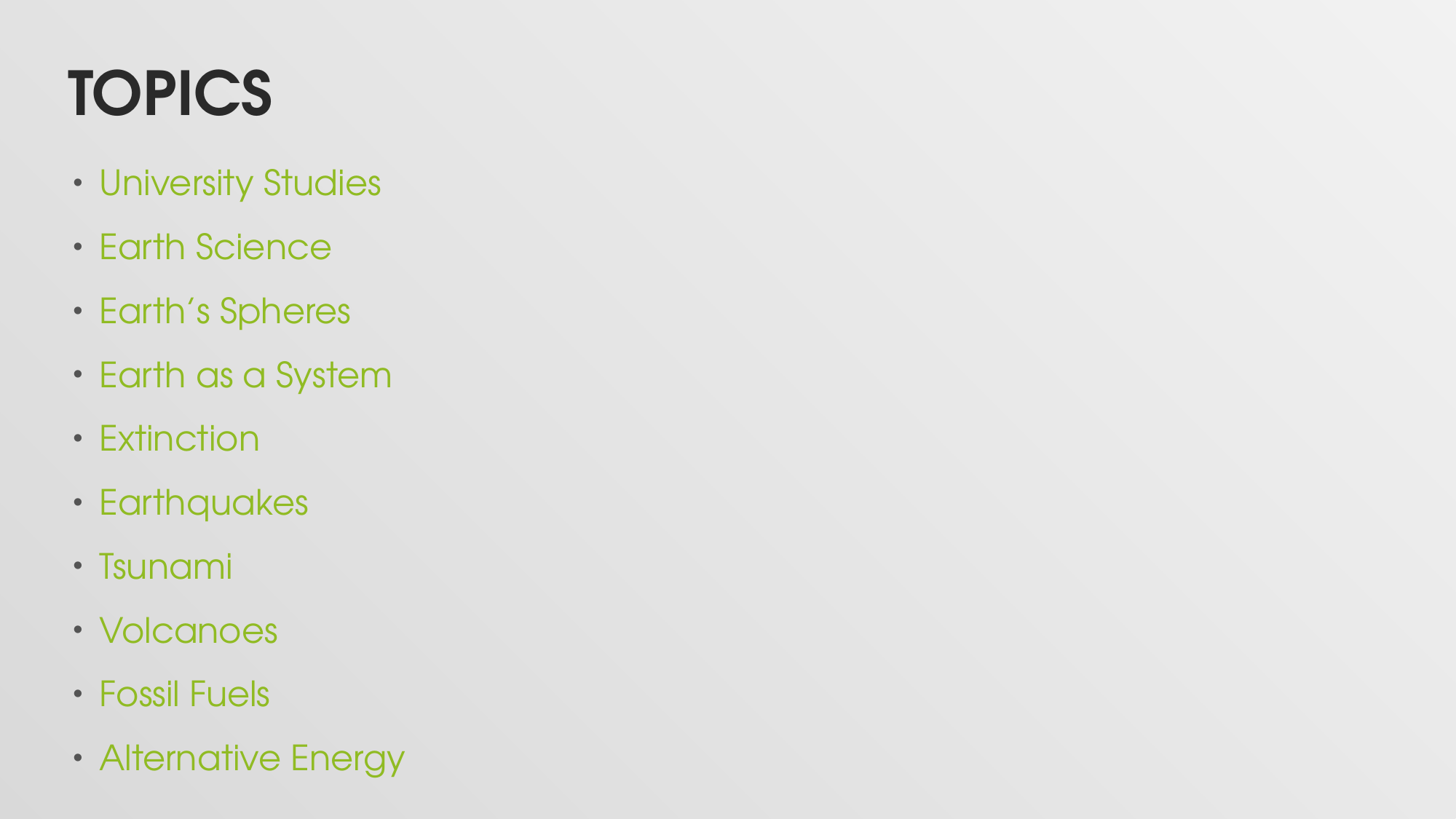

# TOPICS
University Studies
Earth Science
Earth’s Spheres
Earth as a System
Extinction
Earthquakes
Tsunami
Volcanoes
Fossil Fuels
Alternative Energy